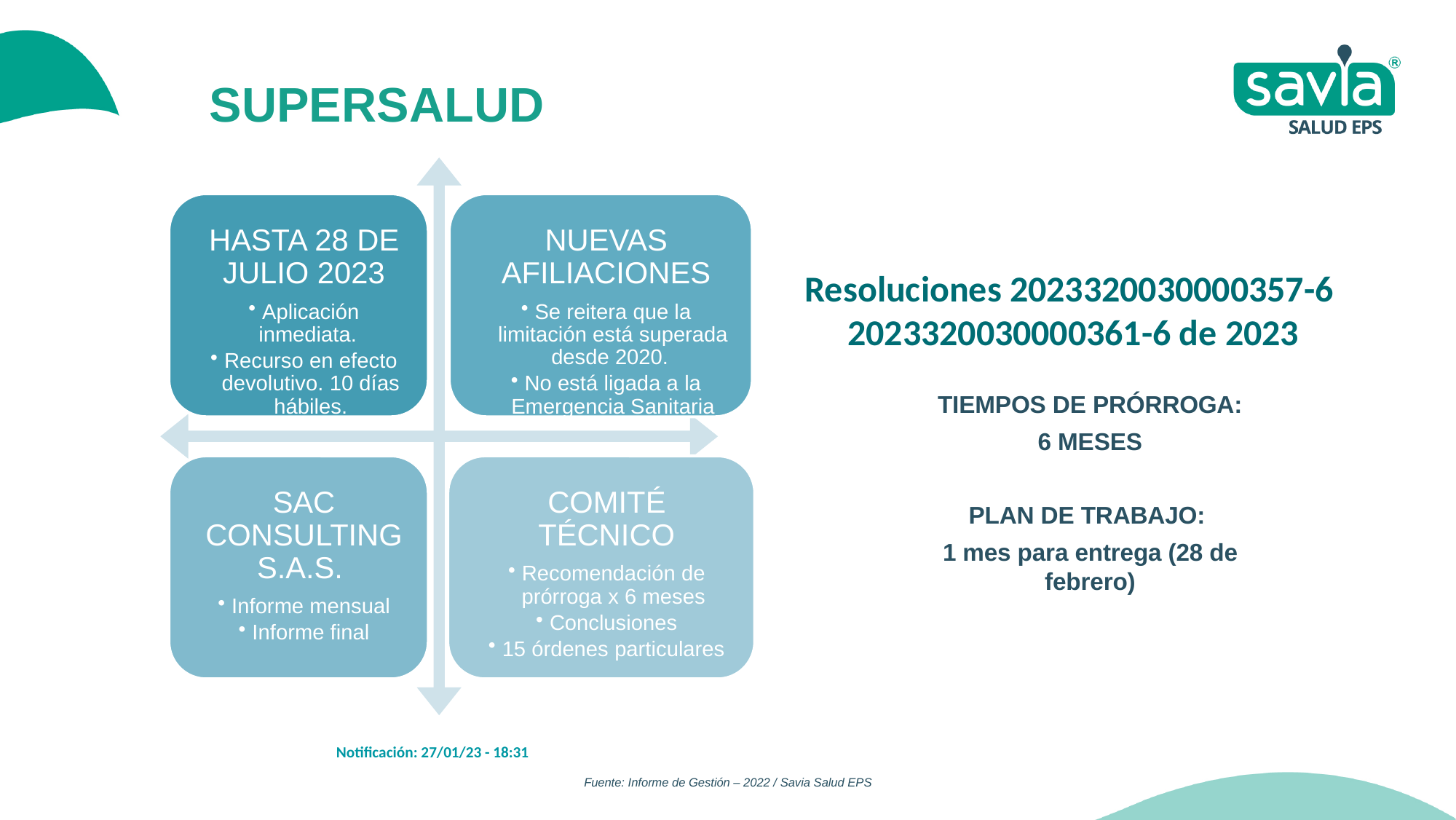

SUPERSALUD
HASTA 28 DE JULIO 2023
Aplicación inmediata.
Recurso en efecto devolutivo. 10 días hábiles.
NUEVAS AFILIACIONES
Se reitera que la limitación está superada desde 2020.
No está ligada a la Emergencia Sanitaria
SAC CONSULTING S.A.S.
Informe mensual
Informe final
COMITÉ TÉCNICO
Recomendación de prórroga x 6 meses
Conclusiones
15 órdenes particulares
Resoluciones 2023320030000357-6  2023320030000361-6 de 2023
TIEMPOS DE PRÓRROGA:
6 MESES

PLAN DE TRABAJO:
1 mes para entrega (28 de febrero)

Notificación: 27/01/23 - 18:31
Fuente: Informe de Gestión – 2022 / Savia Salud EPS